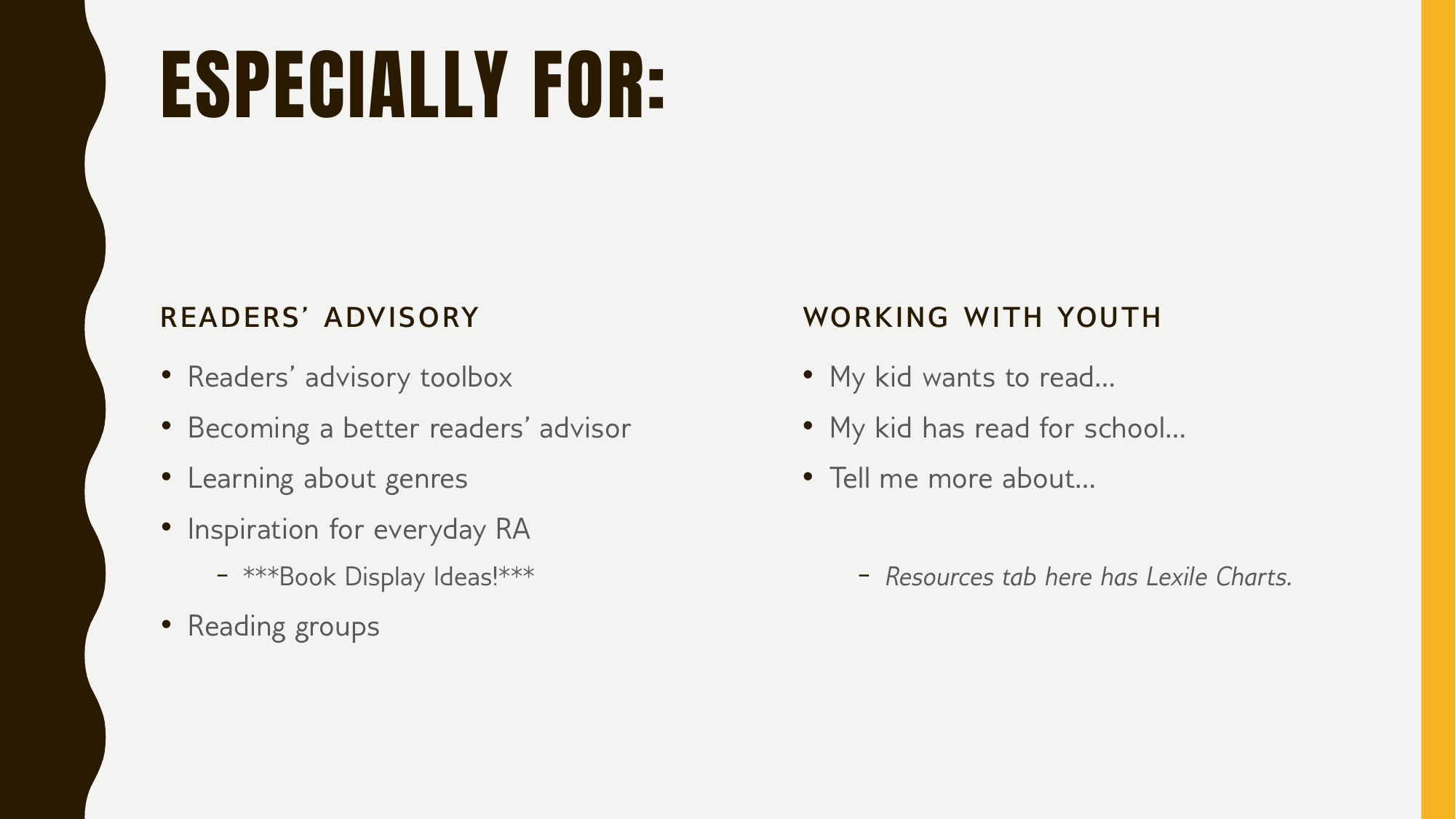

# Especially for:
Readers’ advisory
Working with youth
Readers’ advisory toolbox
Becoming a better readers’ advisor
Learning about genres
Inspiration for everyday RA
***Book Display Ideas!***
Reading groups
My kid wants to read…
My kid has read for school…
Tell me more about…

Resources tab here has Lexile Charts.